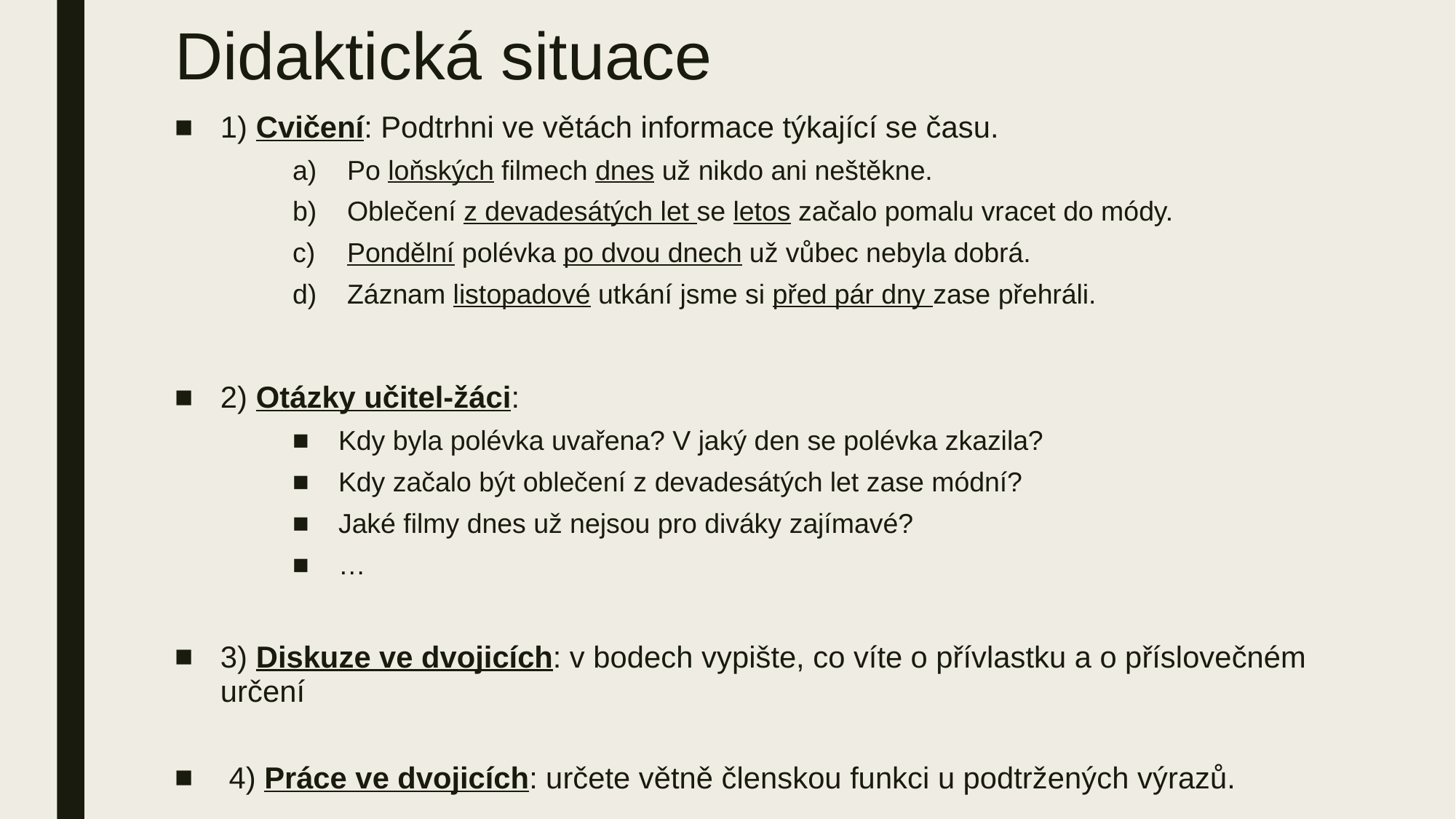

# Didaktická situace
1) Cvičení: Podtrhni ve větách informace týkající se času.
Po loňských filmech dnes už nikdo ani neštěkne.
Oblečení z devadesátých let se letos začalo pomalu vracet do módy.
Pondělní polévka po dvou dnech už vůbec nebyla dobrá.
Záznam listopadové utkání jsme si před pár dny zase přehráli.

2) Otázky učitel-žáci:
Kdy byla polévka uvařena? V jaký den se polévka zkazila?
Kdy začalo být oblečení z devadesátých let zase módní?
Jaké filmy dnes už nejsou pro diváky zajímavé?
…

3) Diskuze ve dvojicích: v bodech vypište, co víte o přívlastku a o příslovečném určení
 4) Práce ve dvojicích: určete větně členskou funkci u podtržených výrazů.